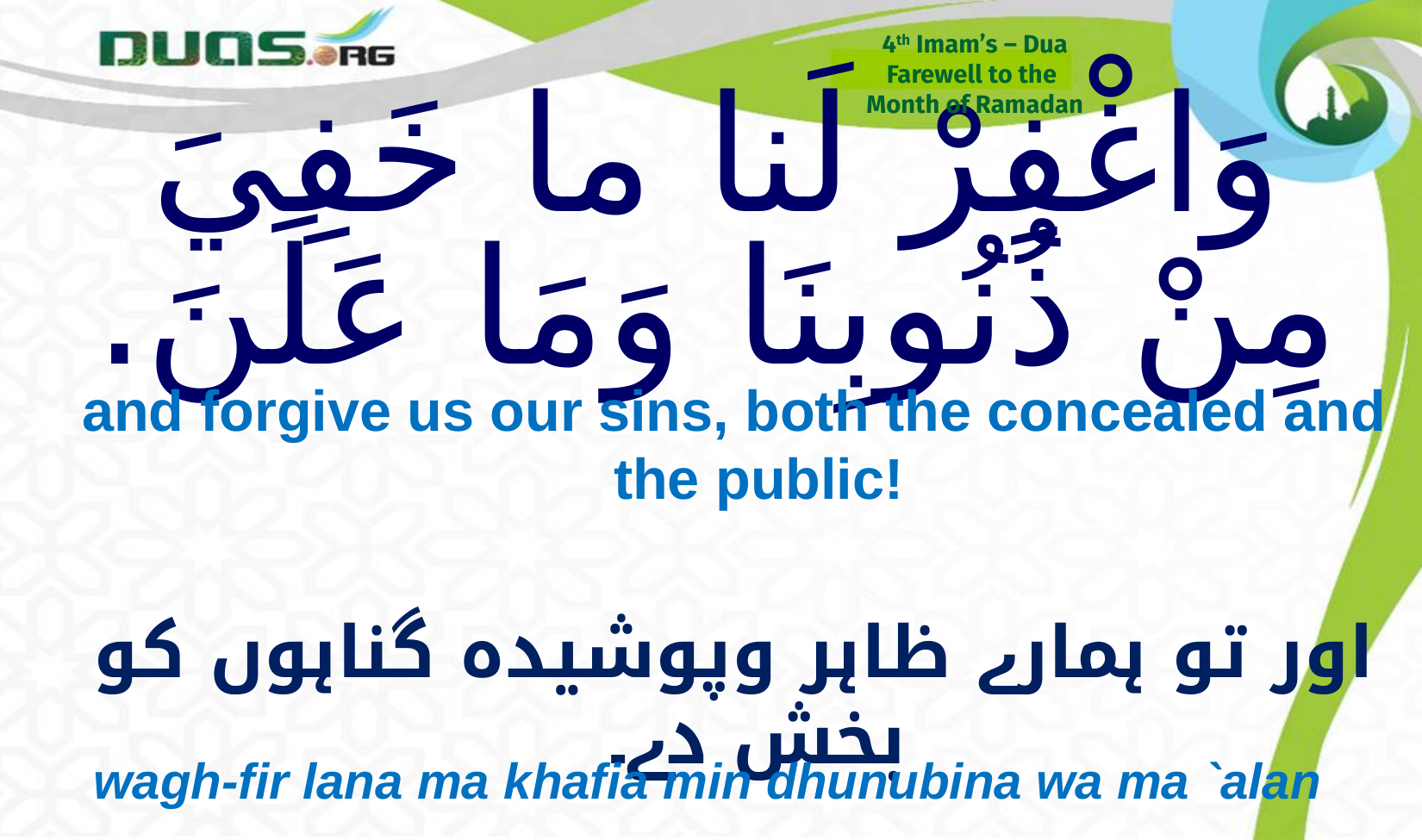

4th Imam’s – Dua
Farewell to the
Month of Ramadan

# وَاغْفِرْ لَنا ما خَفِيَ مِنْ ذُنُوبِنَا وَمَا عَلَنَ.
and forgive us our sins, both the concealed and the public!

اور تو ہمارے ظاہر وپوشیدہ گناہوں کو بخش دے۔
wagh-fir lana ma khafia min dhunubina wa ma `alan